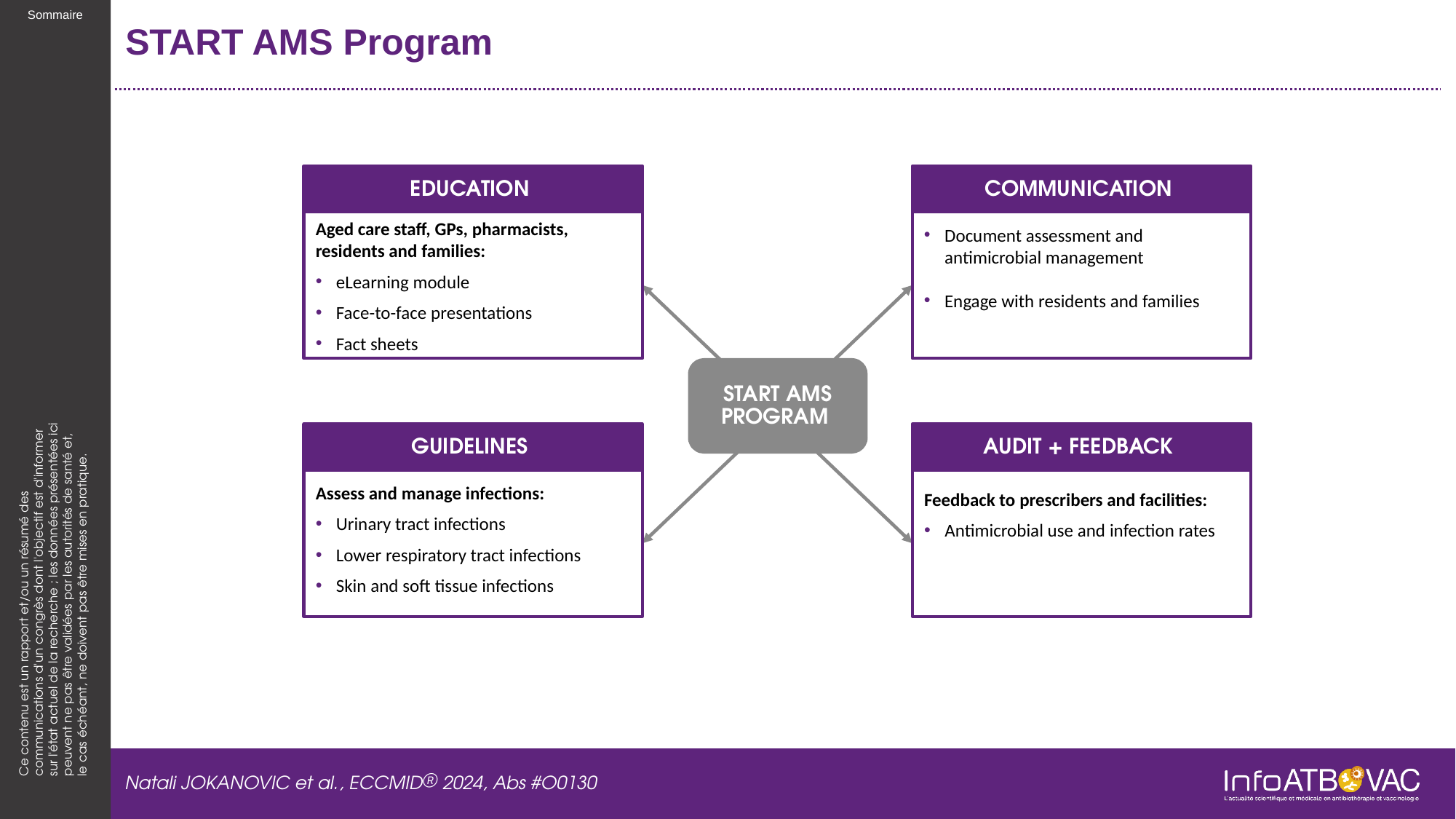

# START AMS Program
EDUCATION

Aged care staff, GPs, pharmacists, residents and families:
eLearning module
Face-to-face presentations
Fact sheets
COMMUNICATION

Document assessment and antimicrobial management

Engage with residents and families

START AMS PROGRAM
GUIDELINES

Assess and manage infections:
Urinary tract infections
Lower respiratory tract infections
Skin and soft tissue infections
AUDIT + FEEDBACK

Feedback to prescribers and facilities:
Antimicrobial use and infection rates
Natali JOKANOVIC et al., ECCMIDⓇ 2024, Abs #O0130